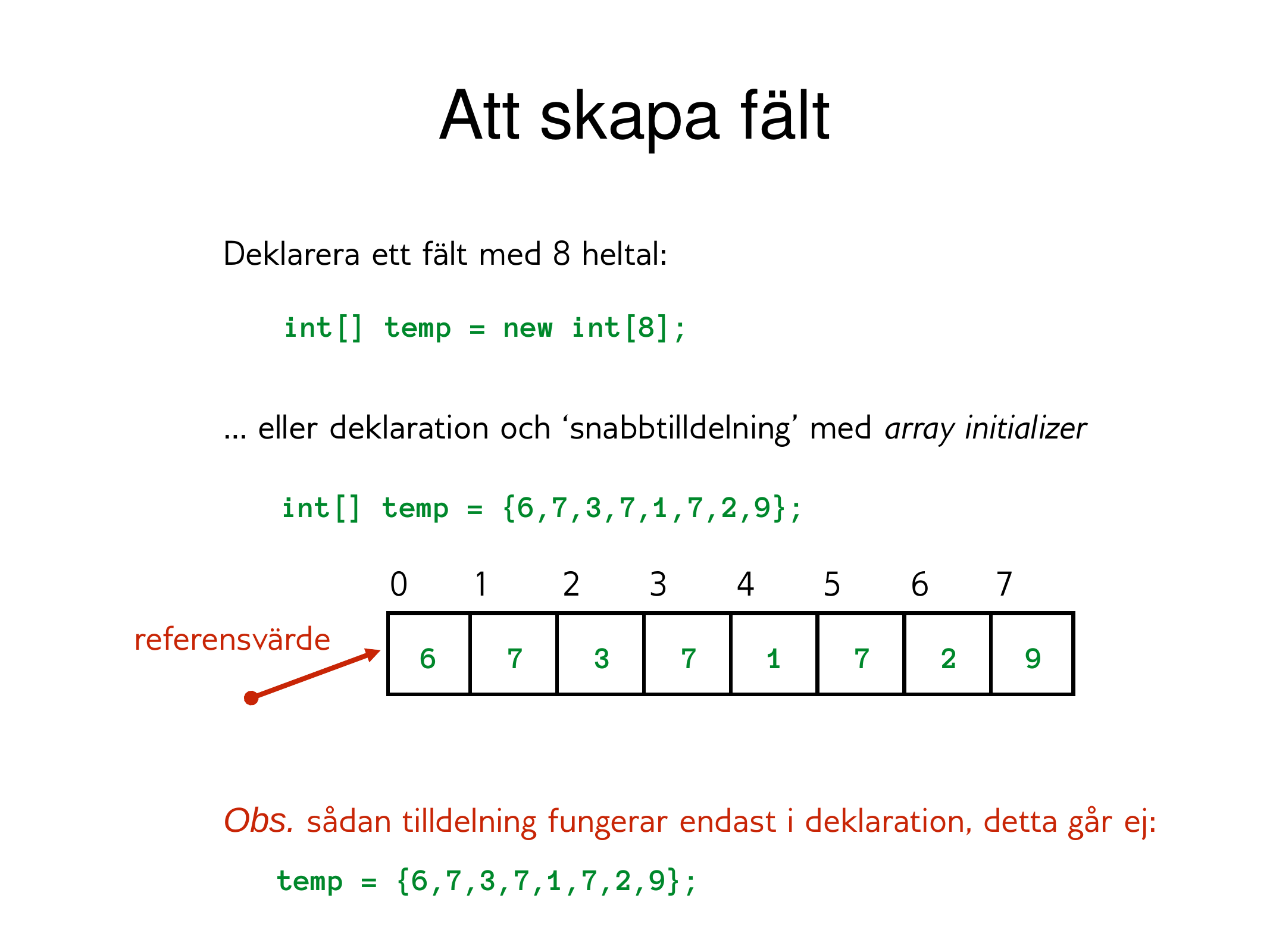

Att skapa fält
Deklarera ett fält med 8 heltal:
int[] temp = new int[8];
… eller deklaration och ‘snabbtilldelning’ med array initializer
int[] temp = {6,7,3,7,1,7,2,9};
0
1
2
3
4
5
6
7

referensvärde
6
7
3
7
1
7
2
9

Obs. sådan tilldelning fungerar endast i deklaration, detta går ej:
temp = {6,7,3,7,1,7,2,9};